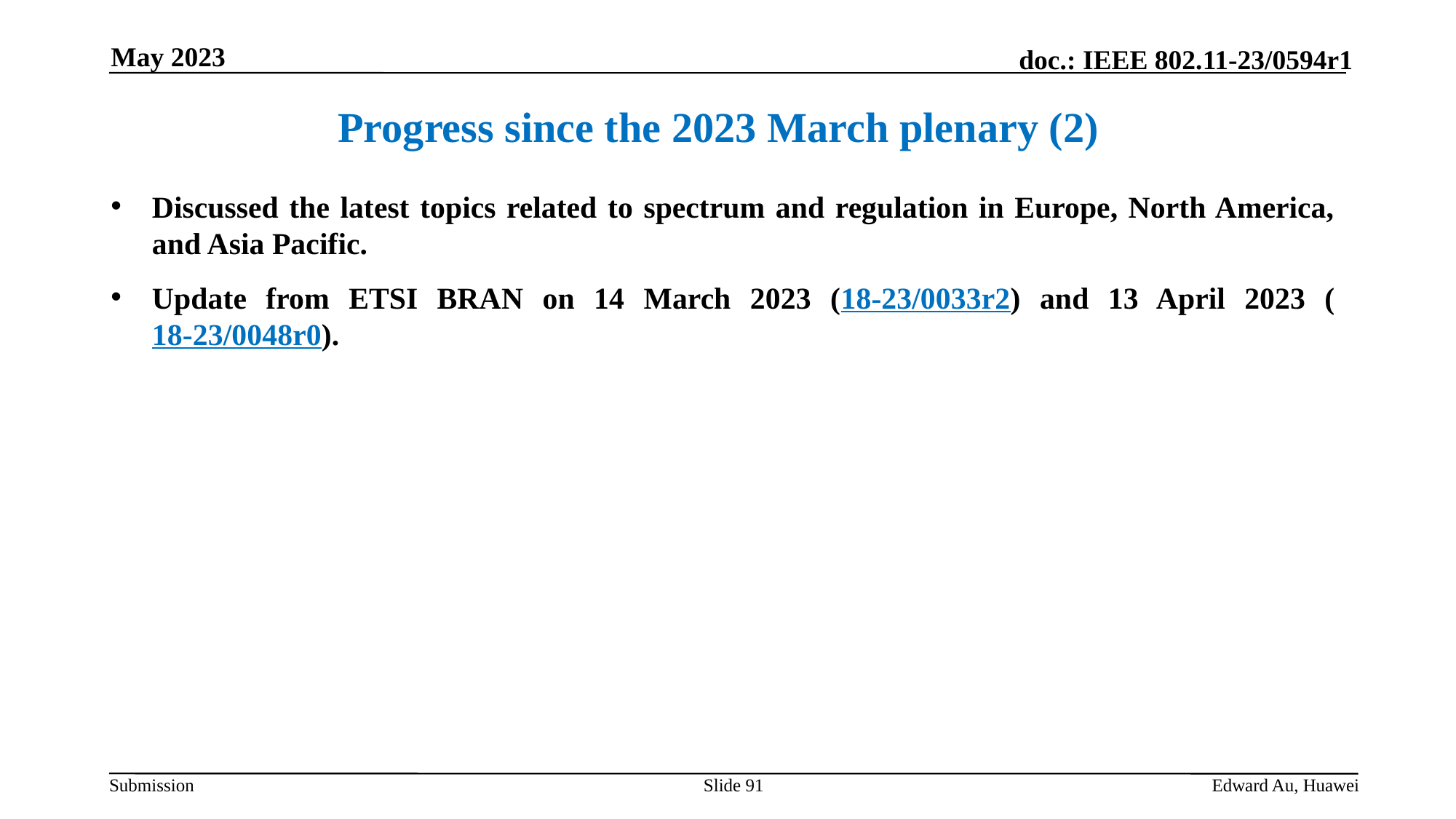

May 2023
Progress since the 2023 March plenary (2)
Discussed the latest topics related to spectrum and regulation in Europe, North America, and Asia Pacific.
Update from ETSI BRAN on 14 March 2023 (18-23/0033r2) and 13 April 2023 (18-23/0048r0).

Slide 91
Edward Au, Huawei